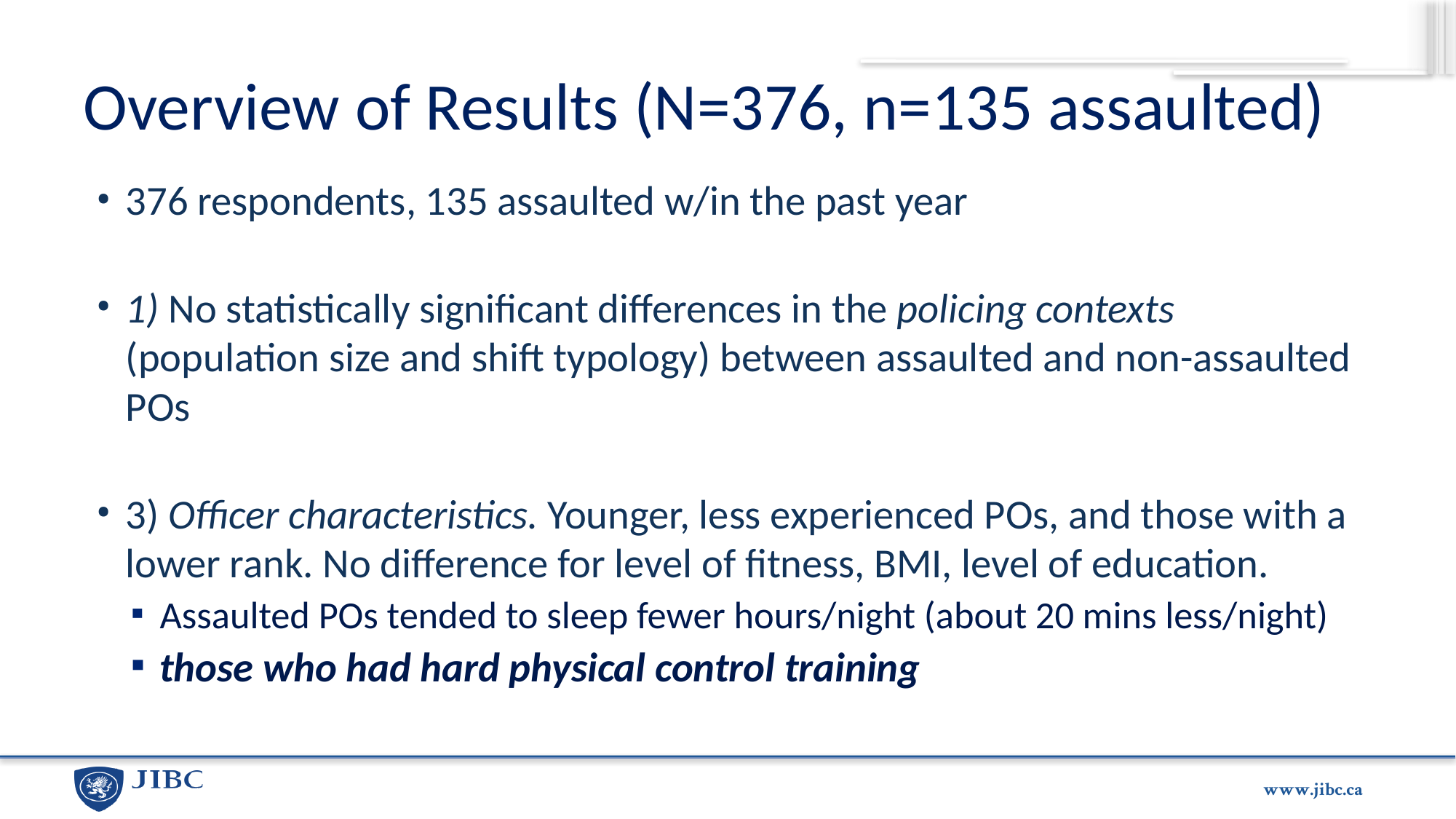

# Overview of Results (N=376, n=135 assaulted)
376 respondents, 135 assaulted w/in the past year

1) No statistically significant differences in the policing contexts (population size and shift typology) between assaulted and non-assaulted POs

3) Officer characteristics. Younger, less experienced POs, and those with a lower rank. No difference for level of fitness, BMI, level of education.
Assaulted POs tended to sleep fewer hours/night (about 20 mins less/night)
those who had hard physical control training